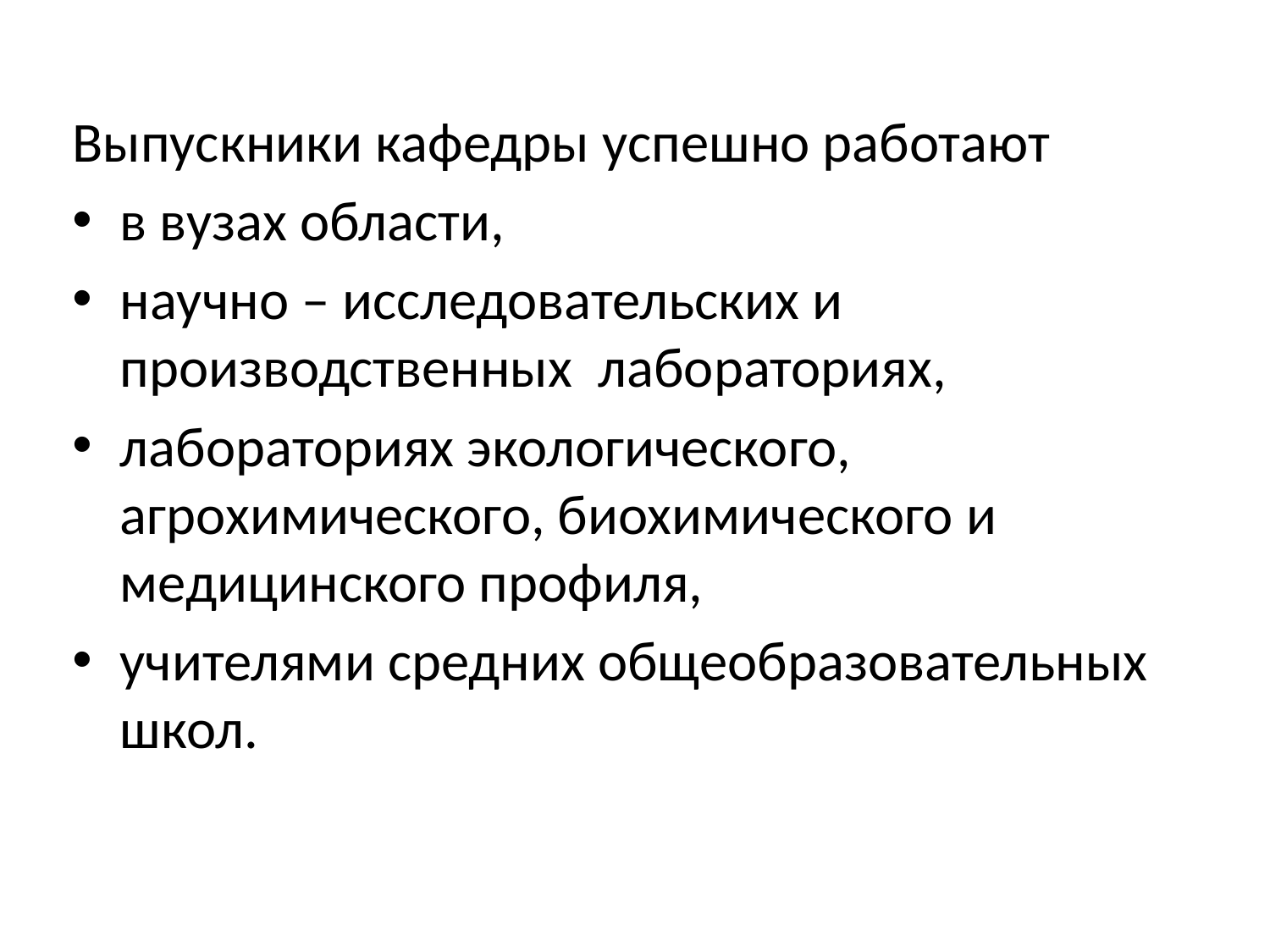

Выпускники кафедры успешно работают
в вузах области,
научно – исследовательских и производственных  лабораториях,
лабораториях экологического, агрохимического, биохимического и медицинского профиля,
учителями средних общеобразовательных школ.